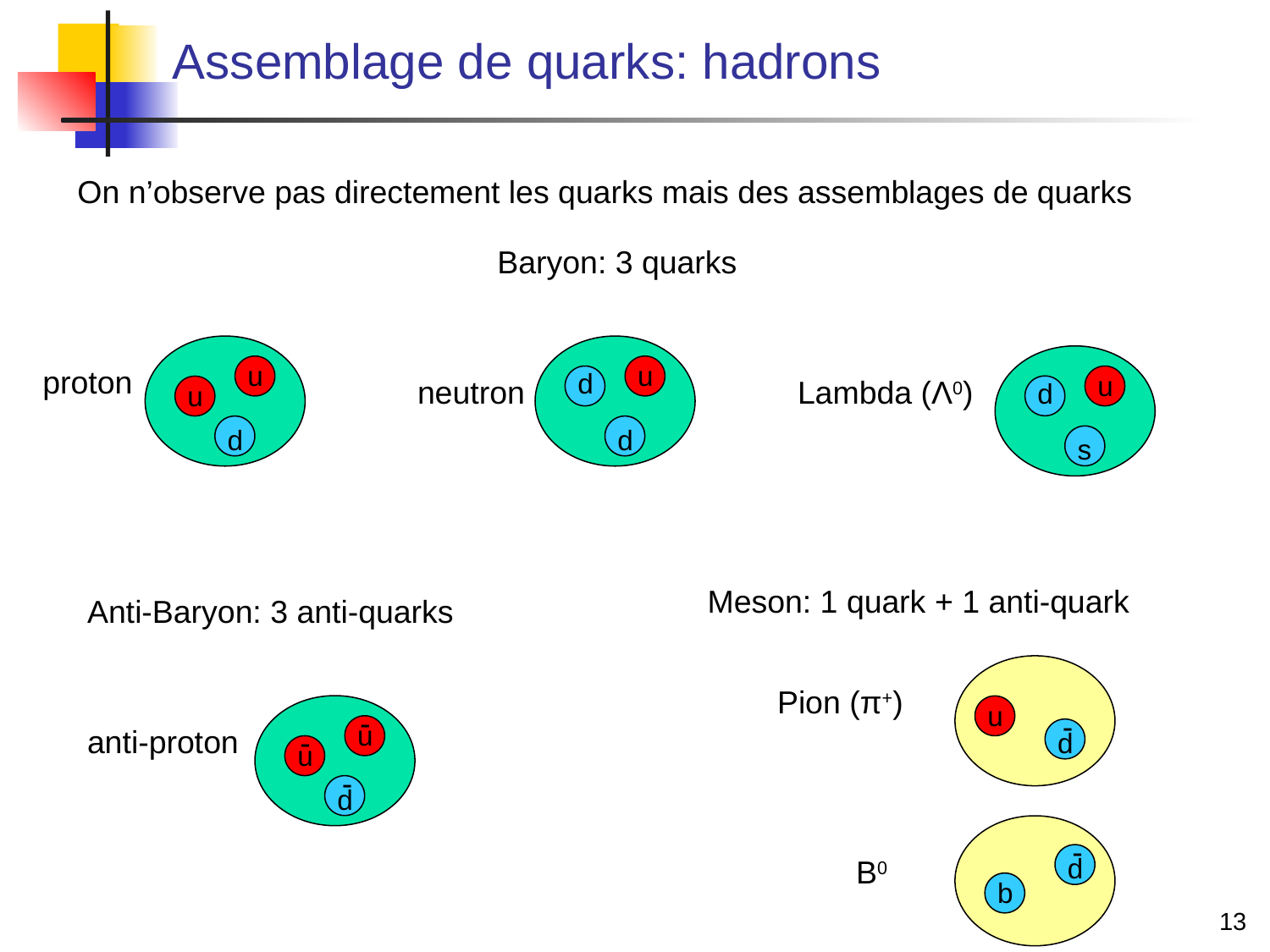

# Assemblage de quarks: hadrons
On n’observe pas directement les quarks mais des assemblages de quarks
Baryon: 3 quarks

u

u

d

u

d

d

proton
u
neutron
Lambda (Λ0)

d

s
Meson: 1 quark + 1 anti-quark
Anti-Baryon: 3 anti-quarks

Pion (π+)
u

u

u

d

-
-
anti-proton
-

d
-

-

d
 B0
b

13